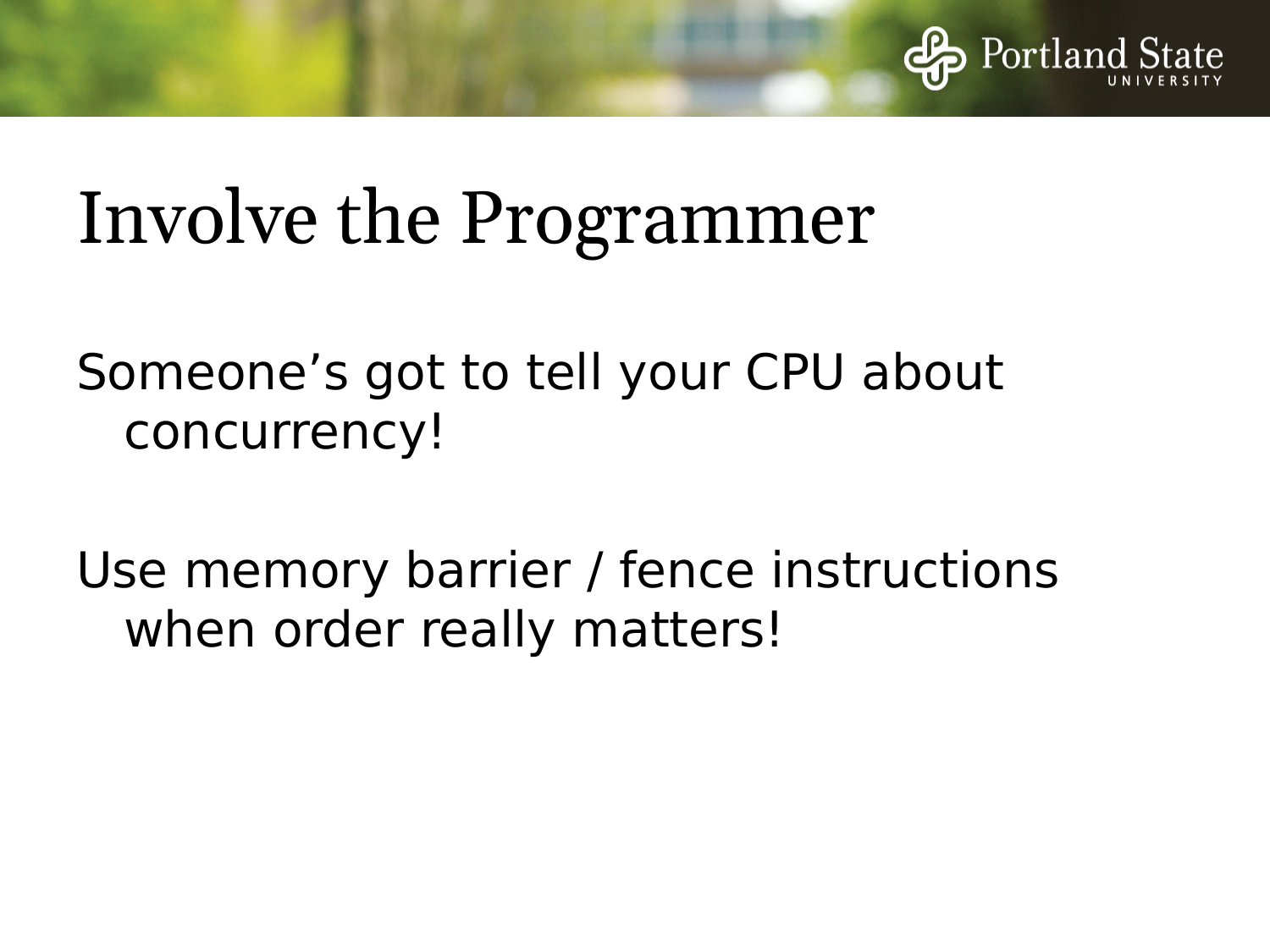

# Involve the Programmer
Someone’s got to tell your CPU about concurrency!

Use memory barrier / fence instructions when order really matters!